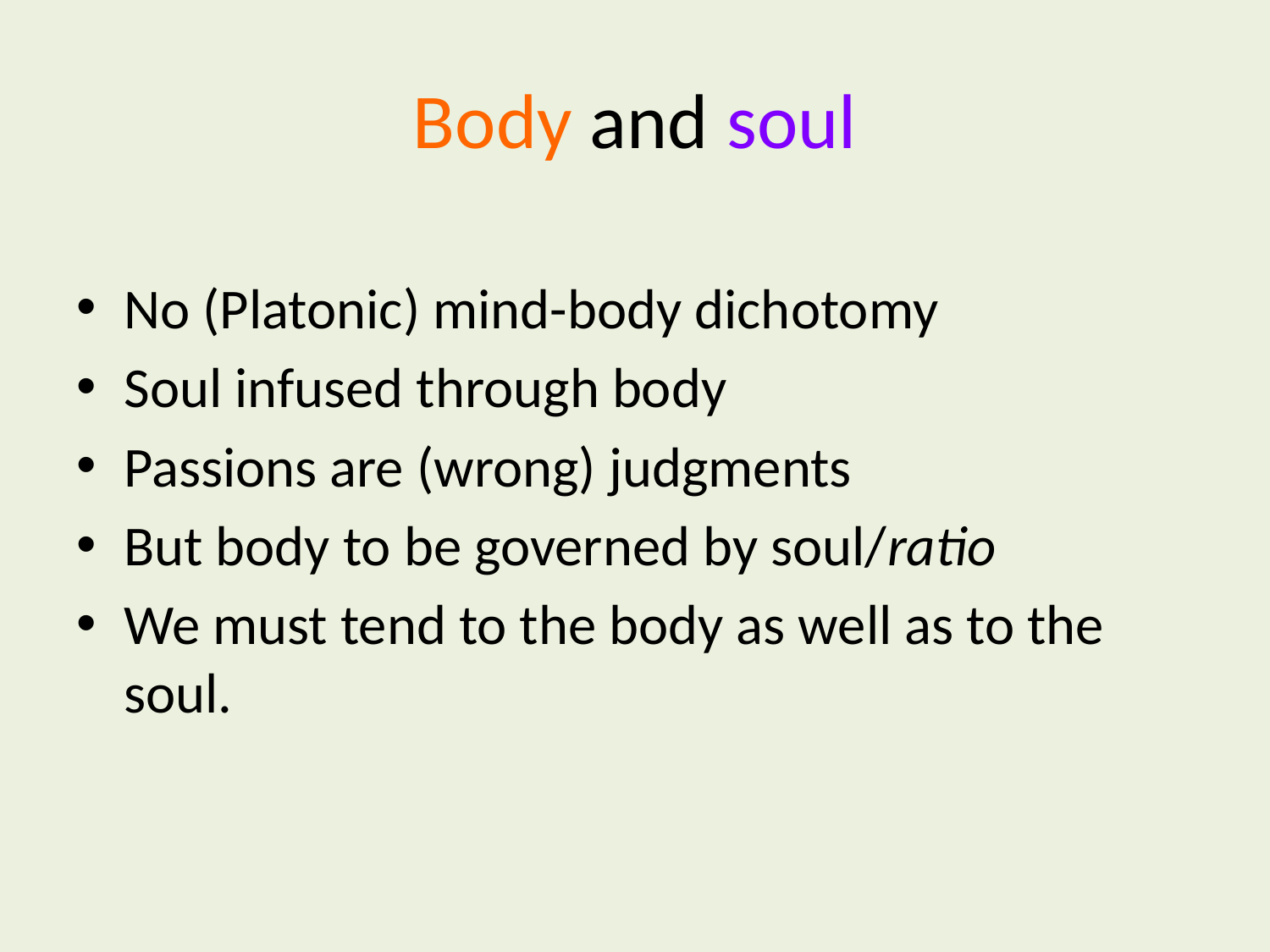

# Body and soul
No (Platonic) mind-body dichotomy
Soul infused through body
Passions are (wrong) judgments
But body to be governed by soul/ratio
We must tend to the body as well as to the soul.